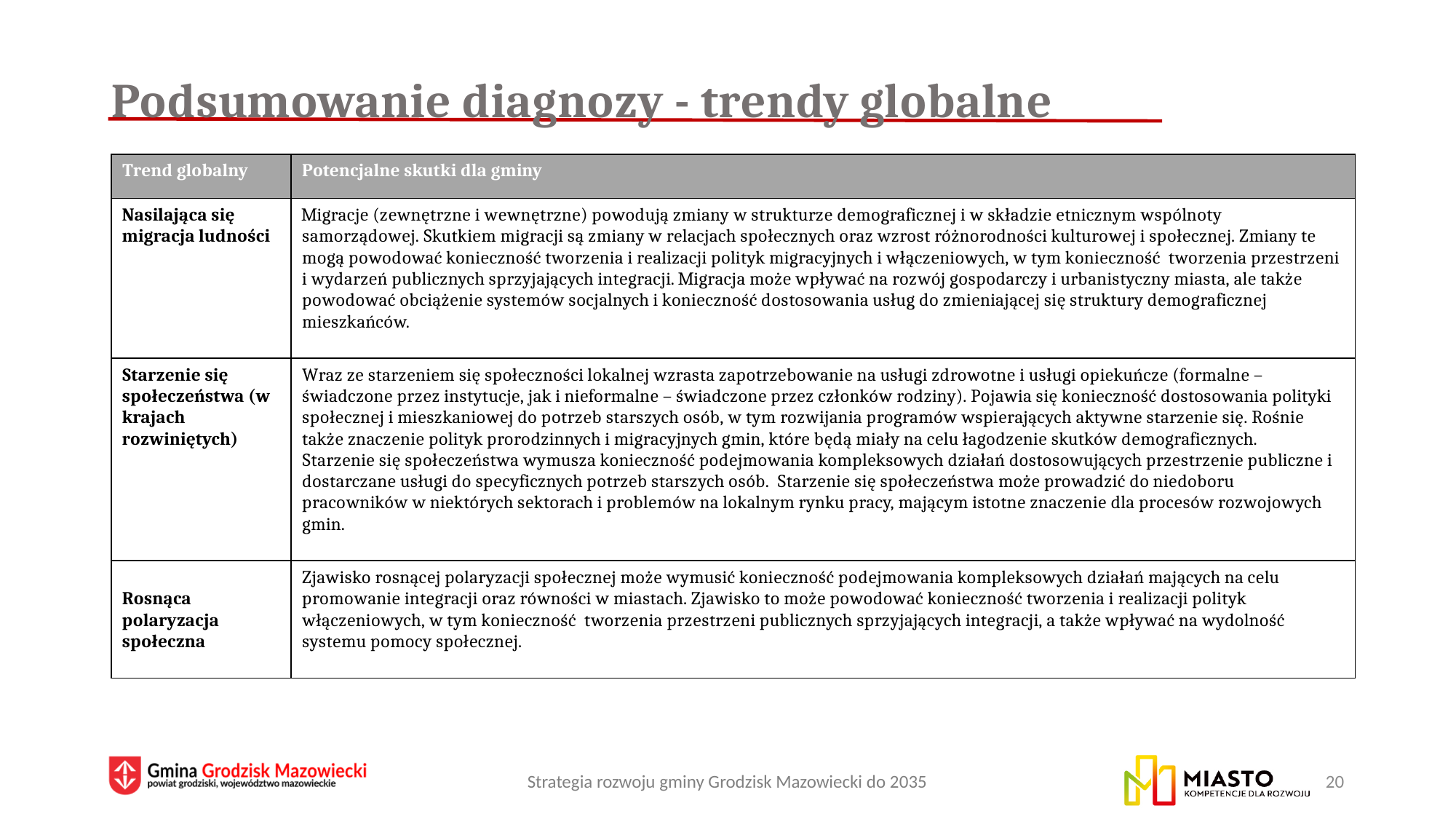

# Podsumowanie diagnozy - trendy globalne
| Trend globalny | Potencjalne skutki dla gminy |
| --- | --- |
| Nasilająca się migracja ludności | Migracje (zewnętrzne i wewnętrzne) powodują zmiany w strukturze demograficznej i w składzie etnicznym wspólnoty samorządowej. Skutkiem migracji są zmiany w relacjach społecznych oraz wzrost różnorodności kulturowej i społecznej. Zmiany te mogą powodować konieczność tworzenia i realizacji polityk migracyjnych i włączeniowych, w tym konieczność tworzenia przestrzeni i wydarzeń publicznych sprzyjających integracji. Migracja może wpływać na rozwój gospodarczy i urbanistyczny miasta, ale także powodować obciążenie systemów socjalnych i konieczność dostosowania usług do zmieniającej się struktury demograficznej mieszkańców. |
| Starzenie się społeczeństwa (w krajach rozwiniętych) | Wraz ze starzeniem się społeczności lokalnej wzrasta zapotrzebowanie na usługi zdrowotne i usługi opiekuńcze (formalne – świadczone przez instytucje, jak i nieformalne – świadczone przez członków rodziny). Pojawia się konieczność dostosowania polityki społecznej i mieszkaniowej do potrzeb starszych osób, w tym rozwijania programów wspierających aktywne starzenie się. Rośnie także znaczenie polityk prorodzinnych i migracyjnych gmin, które będą miały na celu łagodzenie skutków demograficznych. Starzenie się społeczeństwa wymusza konieczność podejmowania kompleksowych działań dostosowujących przestrzenie publiczne i dostarczane usługi do specyficznych potrzeb starszych osób. Starzenie się społeczeństwa może prowadzić do niedoboru pracowników w niektórych sektorach i problemów na lokalnym rynku pracy, mającym istotne znaczenie dla procesów rozwojowych gmin. |
| Rosnąca polaryzacja społeczna | Zjawisko rosnącej polaryzacji społecznej może wymusić konieczność podejmowania kompleksowych działań mających na celu promowanie integracji oraz równości w miastach. Zjawisko to może powodować konieczność tworzenia i realizacji polityk włączeniowych, w tym konieczność tworzenia przestrzeni publicznych sprzyjających integracji, a także wpływać na wydolność systemu pomocy społecznej. |
Strategia rozwoju gminy Grodzisk Mazowiecki do 2035
20